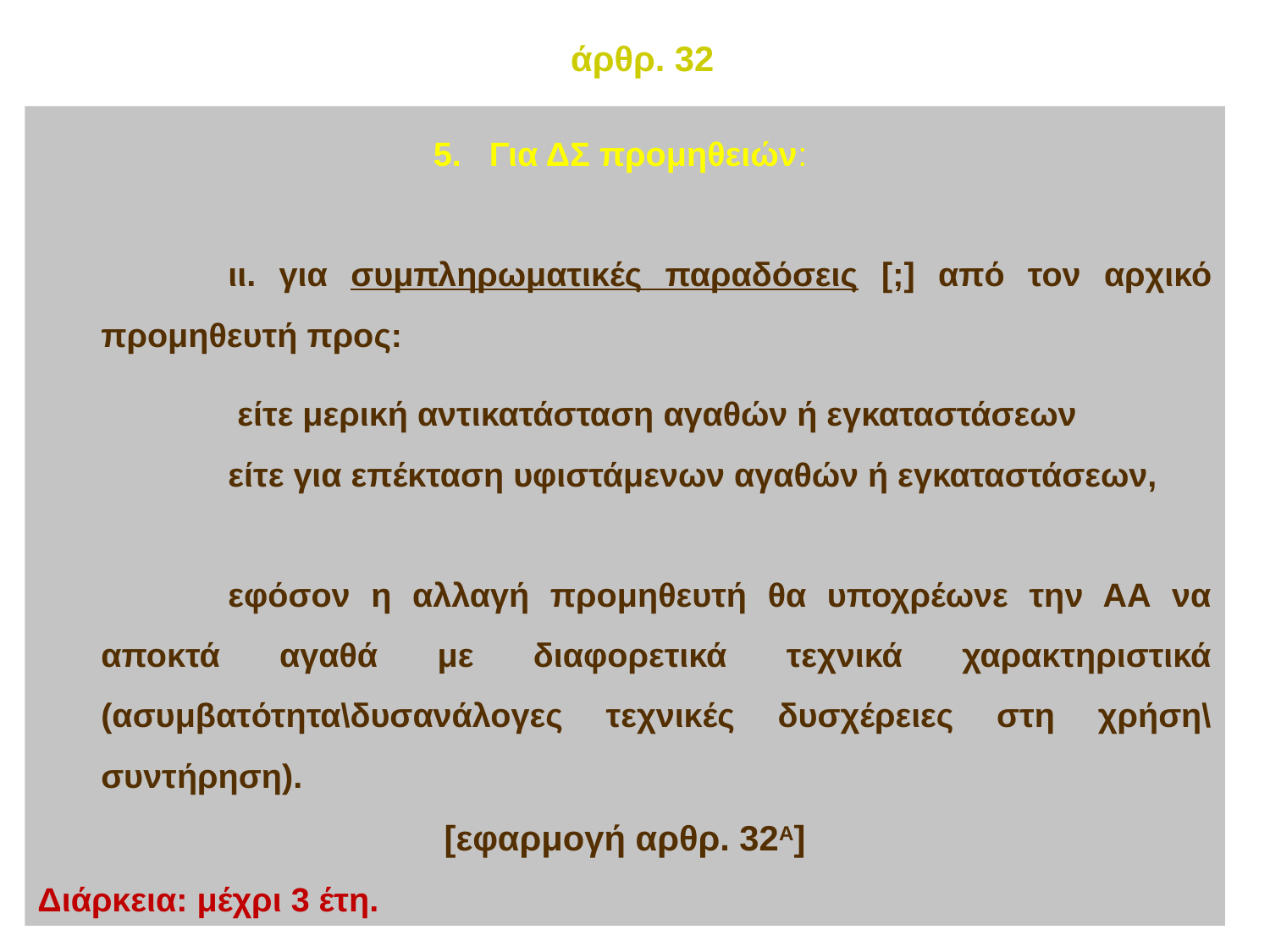

άρθρ. 32
5.   Για ΔΣ προμηθειών:

		ιι. για συμπληρωματικές παραδόσεις [;] από τον αρχικό προμηθευτή προς:

		 είτε μερική αντικατάσταση αγαθών ή εγκαταστάσεων
		είτε για επέκταση υφιστάμενων αγαθών ή εγκαταστάσεων,

		εφόσον η αλλαγή προμηθευτή θα υποχρέωνε την ΑΑ να αποκτά αγαθά με διαφορετικά τεχνικά χαρακτηριστικά (ασυμβατότητα\δυσανάλογες τεχνικές δυσχέρειες στη χρήση\συντήρηση).
[εφαρμογή αρθρ. 32Α]
Διάρκεια: μέχρι 3 έτη.
119